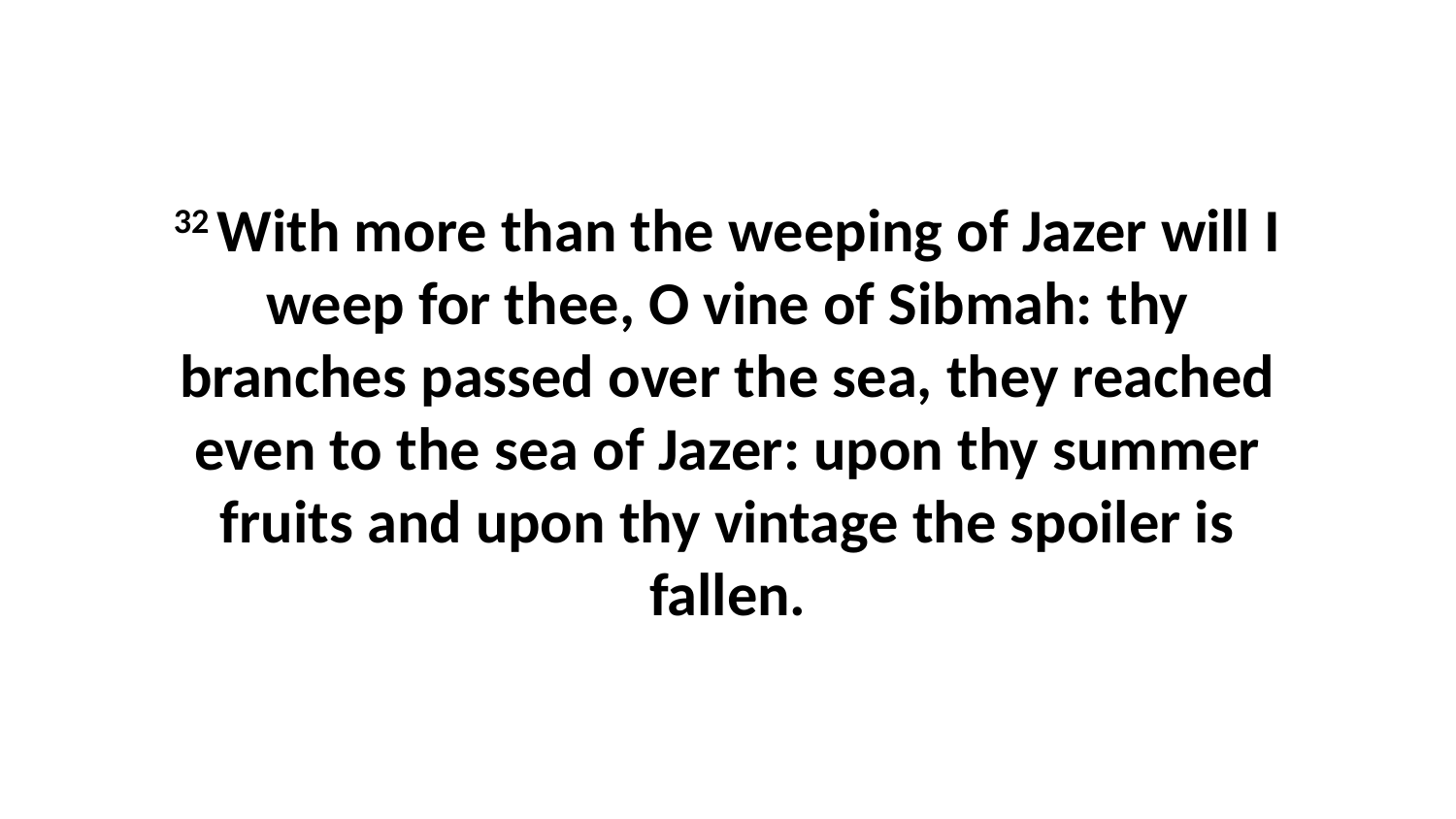

32 With more than the weeping of Jazer will I weep for thee, O vine of Sibmah: thy branches passed over the sea, they reached even to the sea of Jazer: upon thy summer fruits and upon thy vintage the spoiler is fallen.